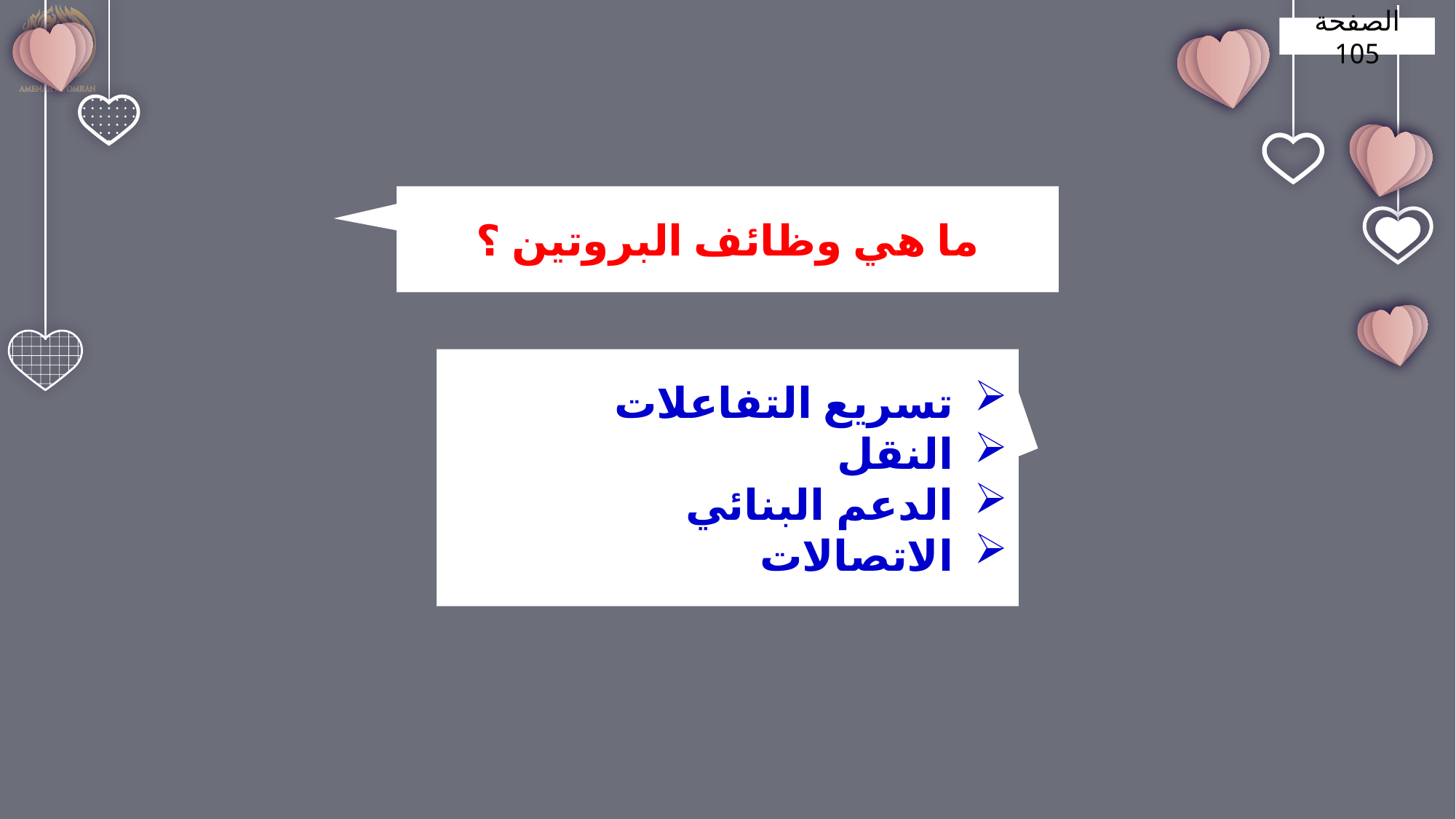

الصفحة 105
ما هي وظائف البروتين ؟
تسريع التفاعلات
النقل
الدعم البنائي
الاتصالات